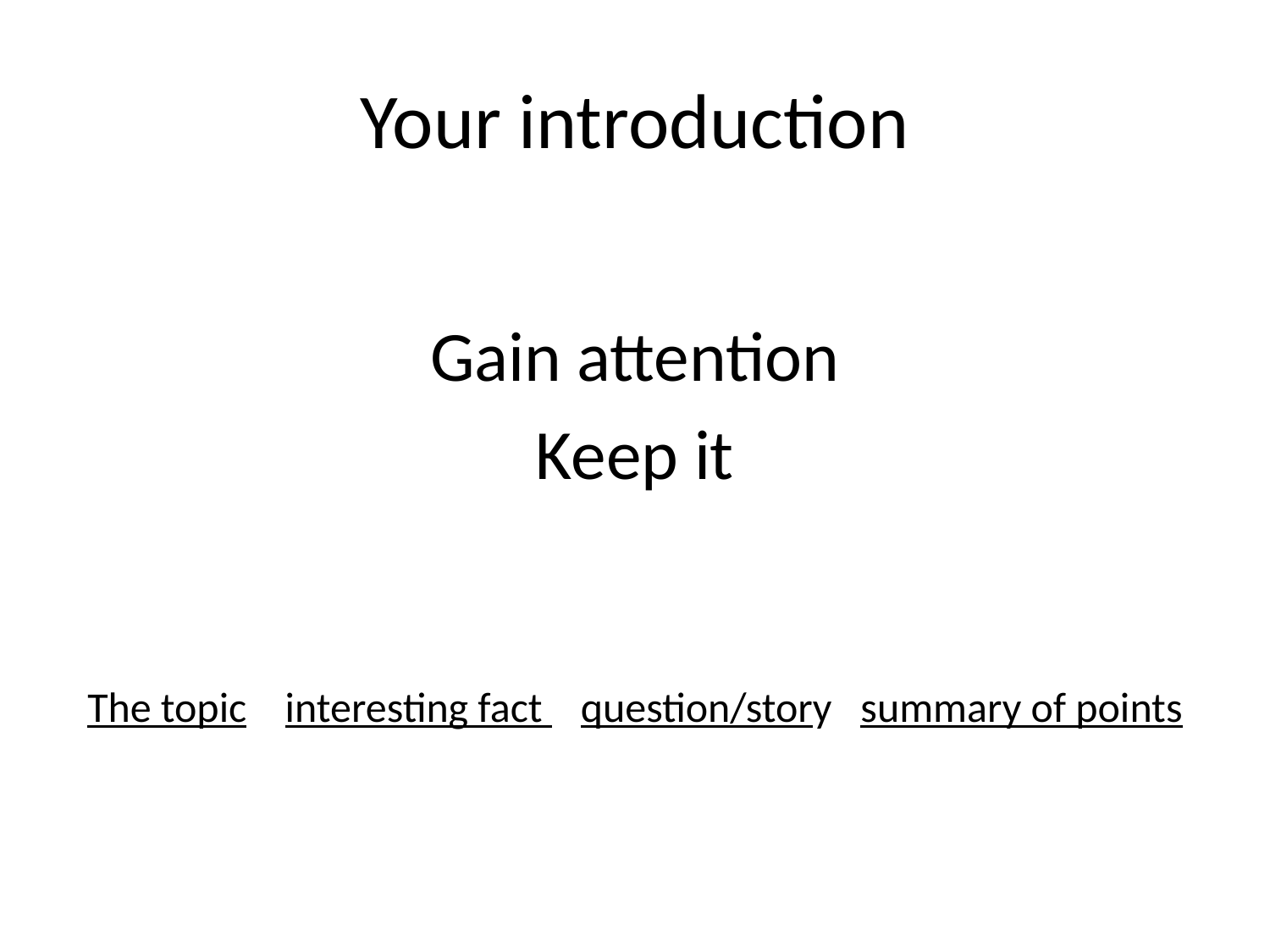

# Your introduction

Gain attention
Keep it

The topic    interesting fact    question/story   summary of points